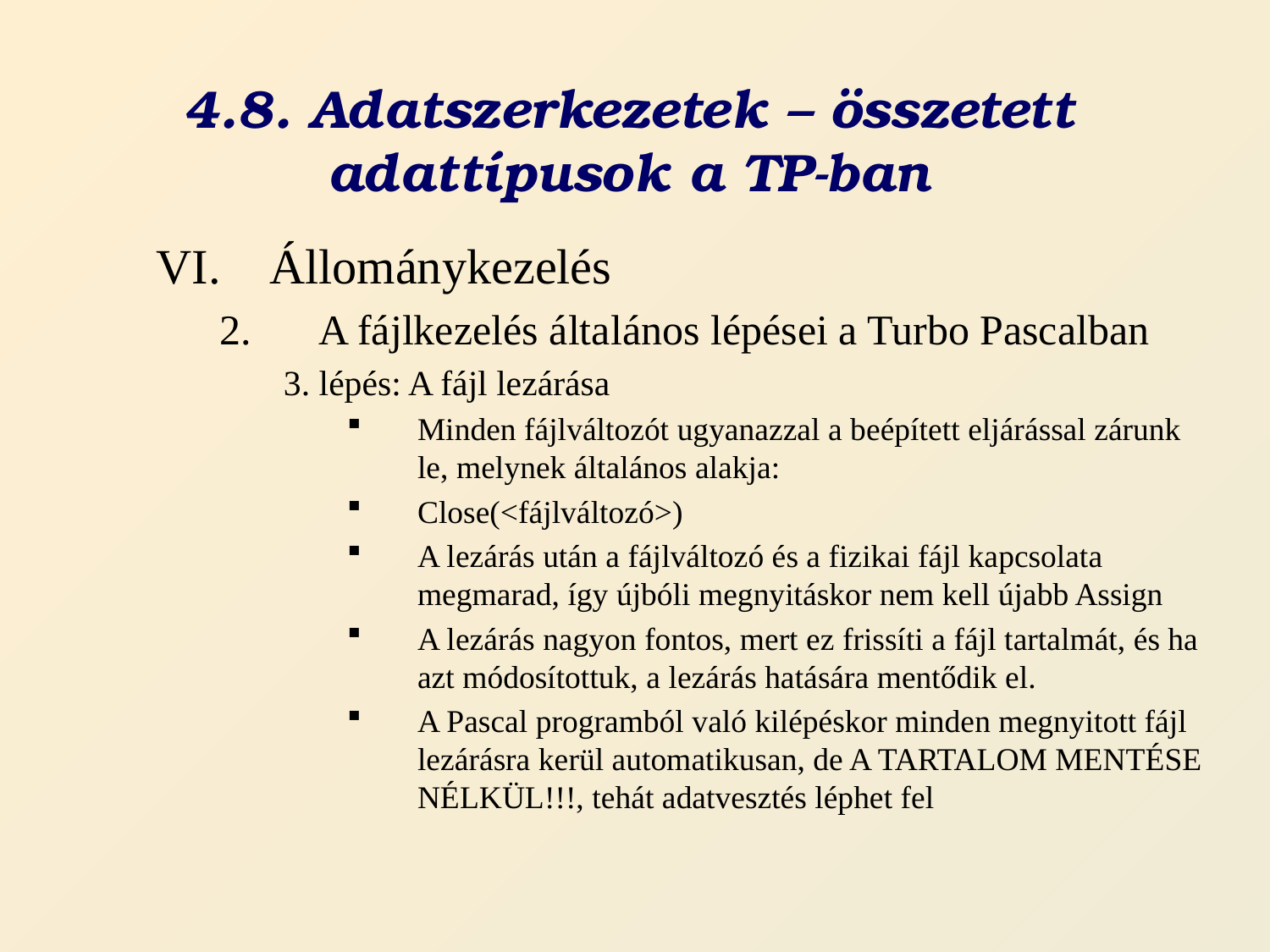

# 4.8. Adatszerkezetek – összetett adattípusok a TP-ban
Állománykezelés
A fájlkezelés általános lépései a Turbo Pascalban
3. lépés: A fájl lezárása
Minden fájlváltozót ugyanazzal a beépített eljárással zárunk le, melynek általános alakja:
Close(<fájlváltozó>)
A lezárás után a fájlváltozó és a fizikai fájl kapcsolata megmarad, így újbóli megnyitáskor nem kell újabb Assign
A lezárás nagyon fontos, mert ez frissíti a fájl tartalmát, és ha azt módosítottuk, a lezárás hatására mentődik el.
A Pascal programból való kilépéskor minden megnyitott fájl lezárásra kerül automatikusan, de A TARTALOM MENTÉSE NÉLKÜL!!!, tehát adatvesztés léphet fel